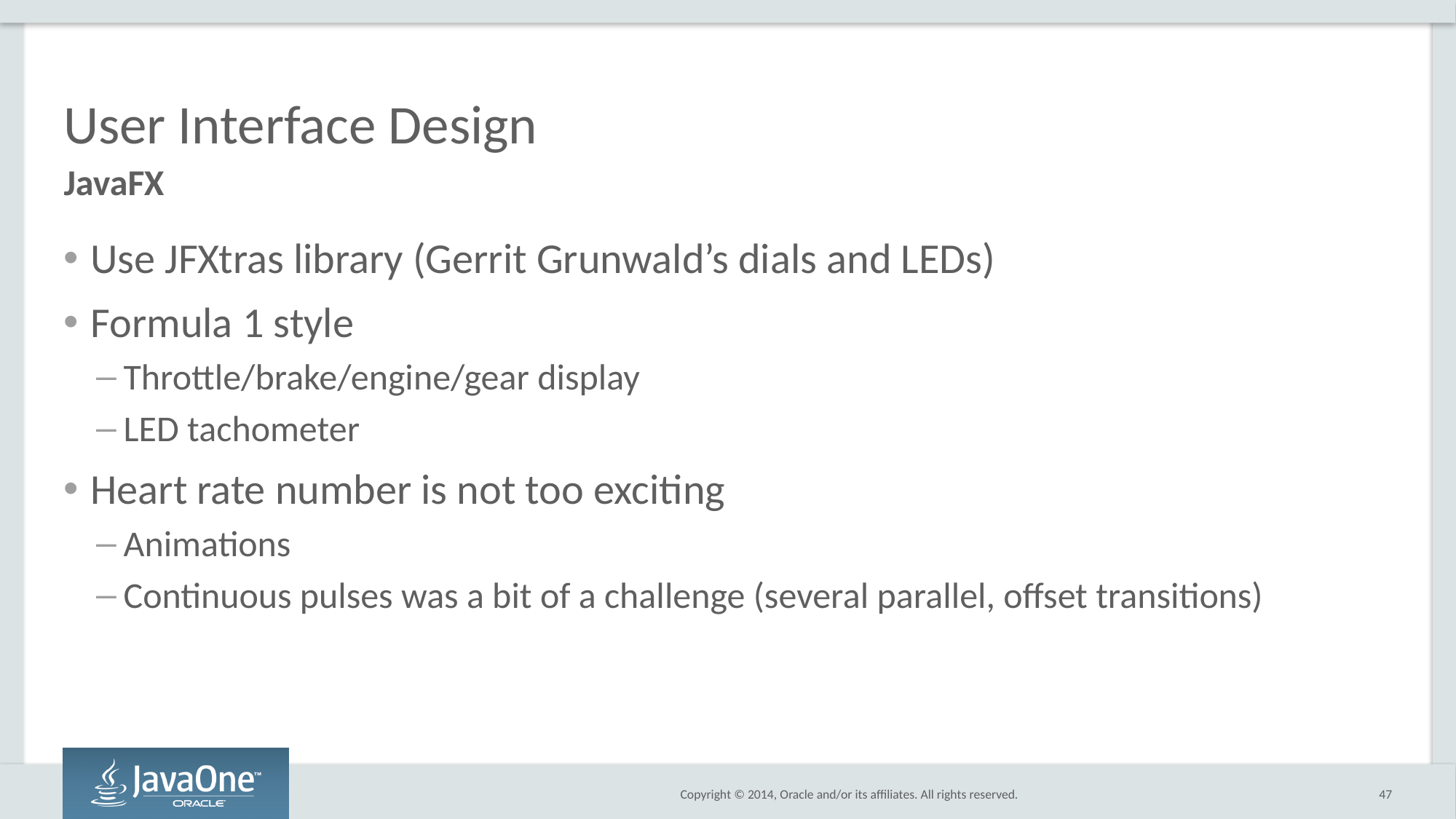

# User Interface Design
JavaFX
Use JFXtras library (Gerrit Grunwald’s dials and LEDs)
Formula 1 style
Throttle/brake/engine/gear display
LED tachometer
Heart rate number is not too exciting
Animations
Continuous pulses was a bit of a challenge (several parallel, offset transitions)

47